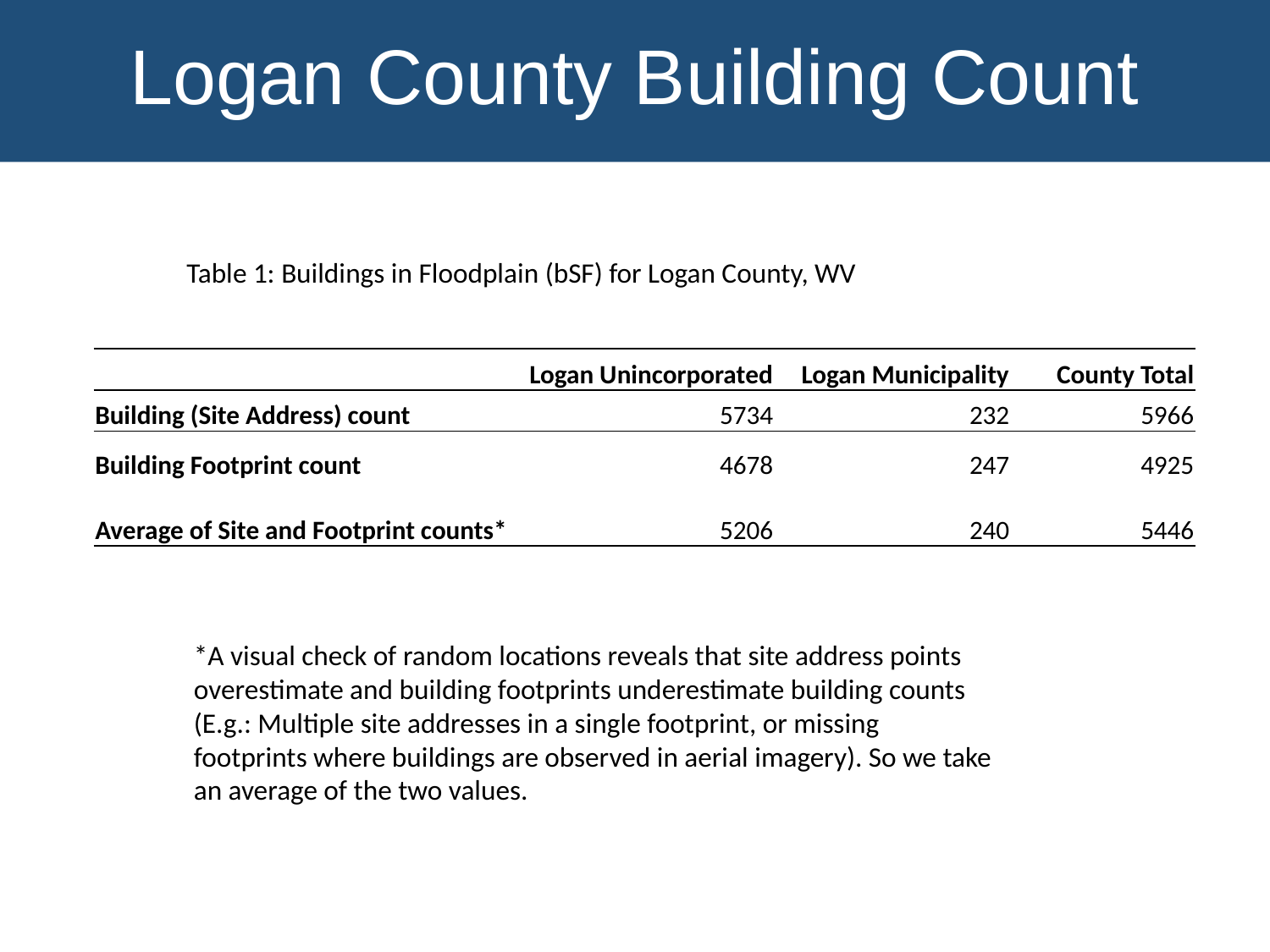

Logan County Building Count
Table 1: Buildings in Floodplain (bSF) for Logan County, WV
|  | Logan Unincorporated | Logan Municipality | County Total |
| --- | --- | --- | --- |
| Building (Site Address) count | 5734 | 232 | 5966 |
| Building Footprint count | 4678 | 247 | 4925 |
| Average of Site and Footprint counts\* | 5206 | 240 | 5446 |
*A visual check of random locations reveals that site address points overestimate and building footprints underestimate building counts (E.g.: Multiple site addresses in a single footprint, or missing footprints where buildings are observed in aerial imagery). So we take an average of the two values.